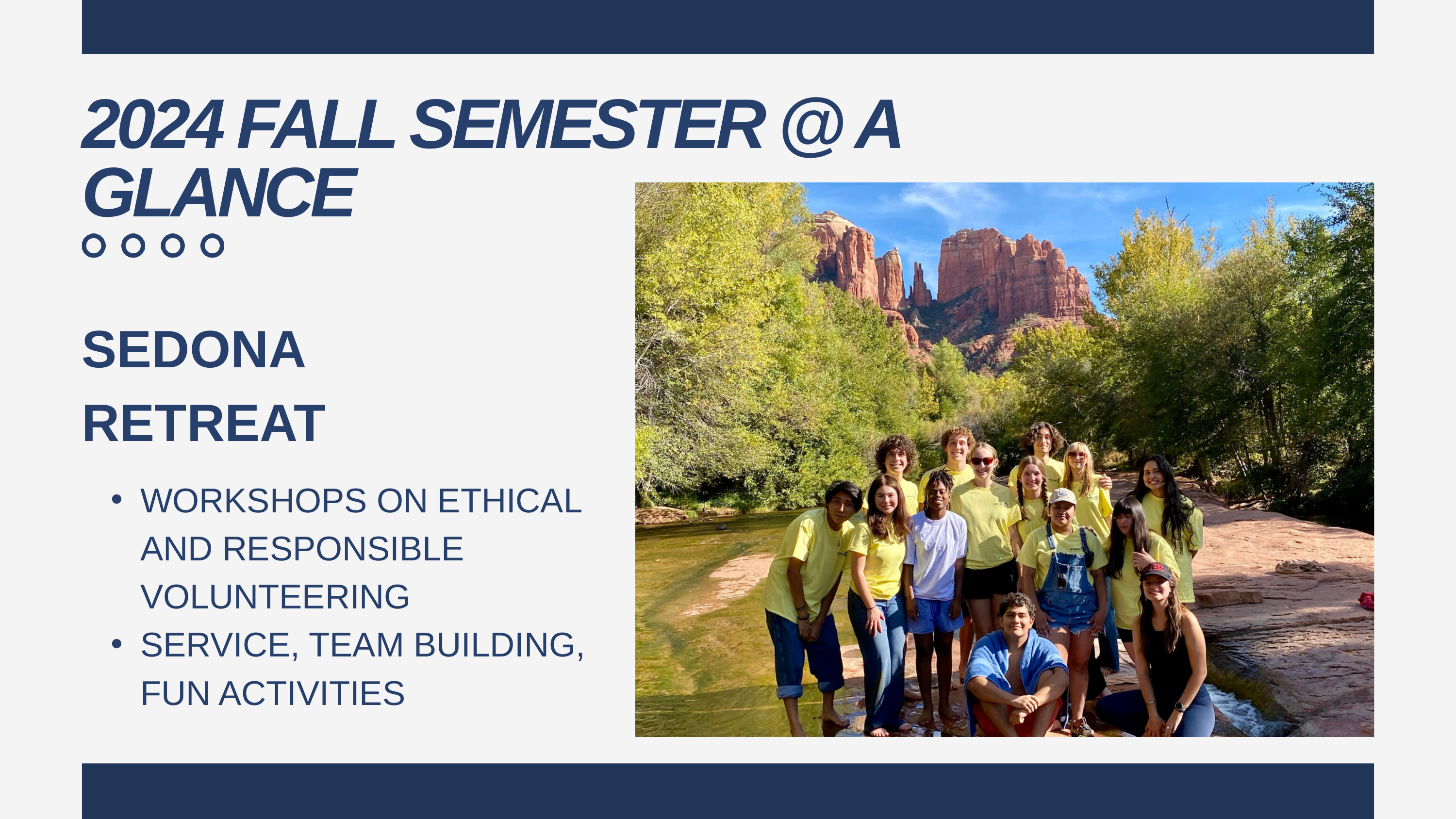

2024 FALL SEMESTER @ A GLANCE

SEDONA RETREAT
WORKSHOPS ON ETHICAL AND RESPONSIBLE VOLUNTEERING
SERVICE, TEAM BUILDING, FUN ACTIVITIES